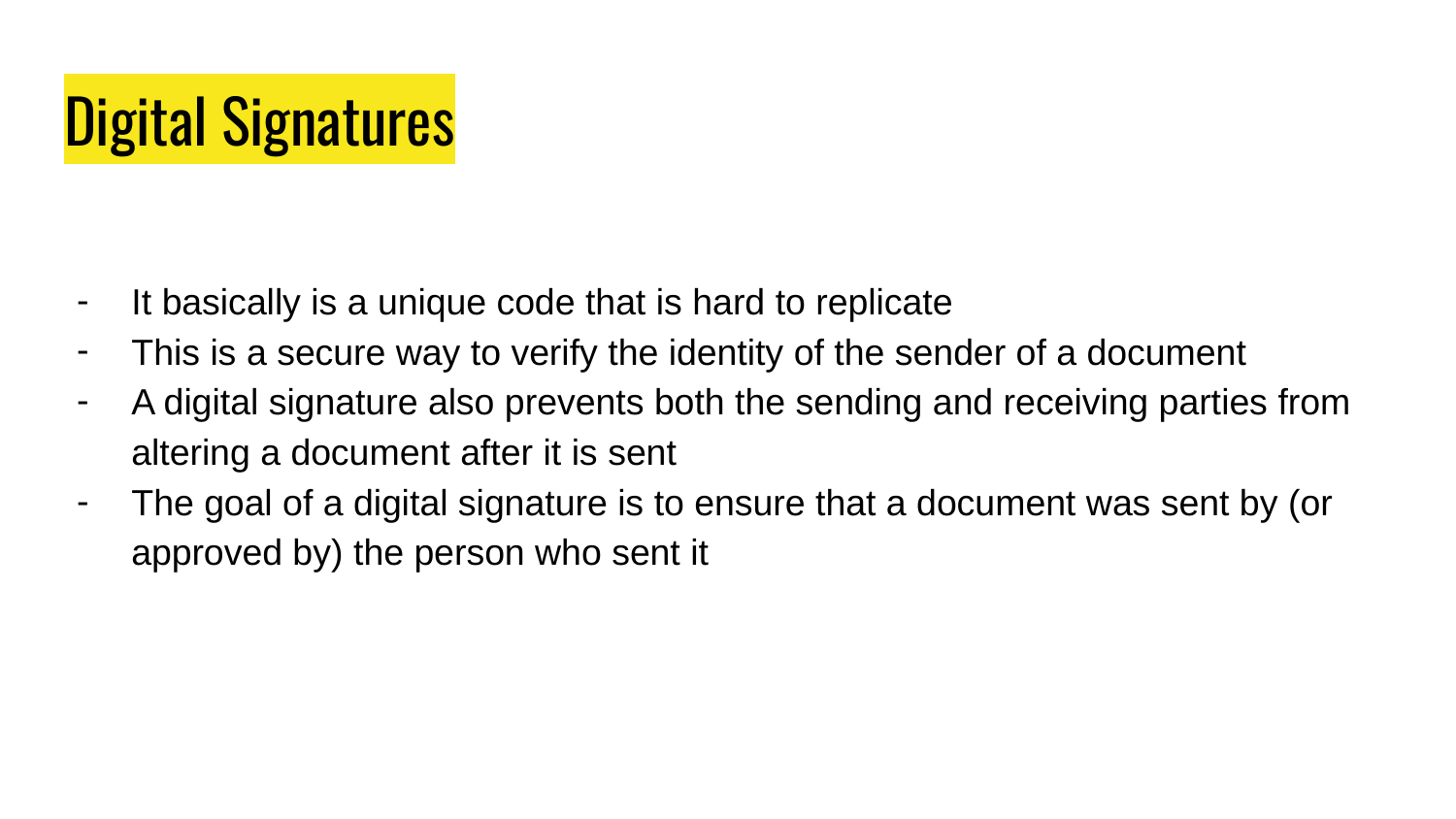

# Digital Signatures

It basically is a unique code that is hard to replicate
This is a secure way to verify the identity of the sender of a document
A digital signature also prevents both the sending and receiving parties from altering a document after it is sent
The goal of a digital signature is to ensure that a document was sent by (or approved by) the person who sent it